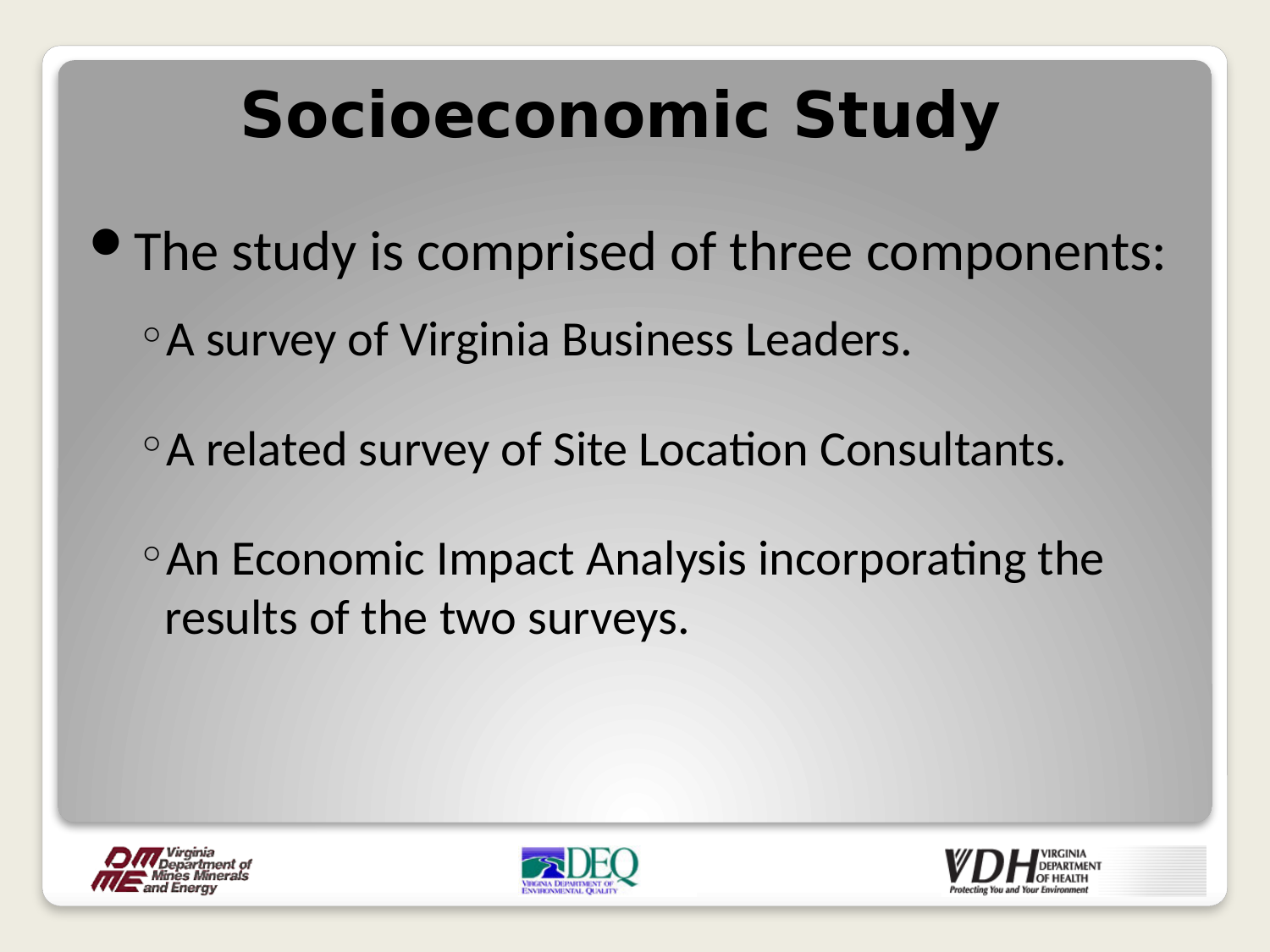

Socioeconomic Study
The study is comprised of three components:

A survey of Virginia Business Leaders.

A related survey of Site Location Consultants.

An Economic Impact Analysis incorporating the results of the two surveys.